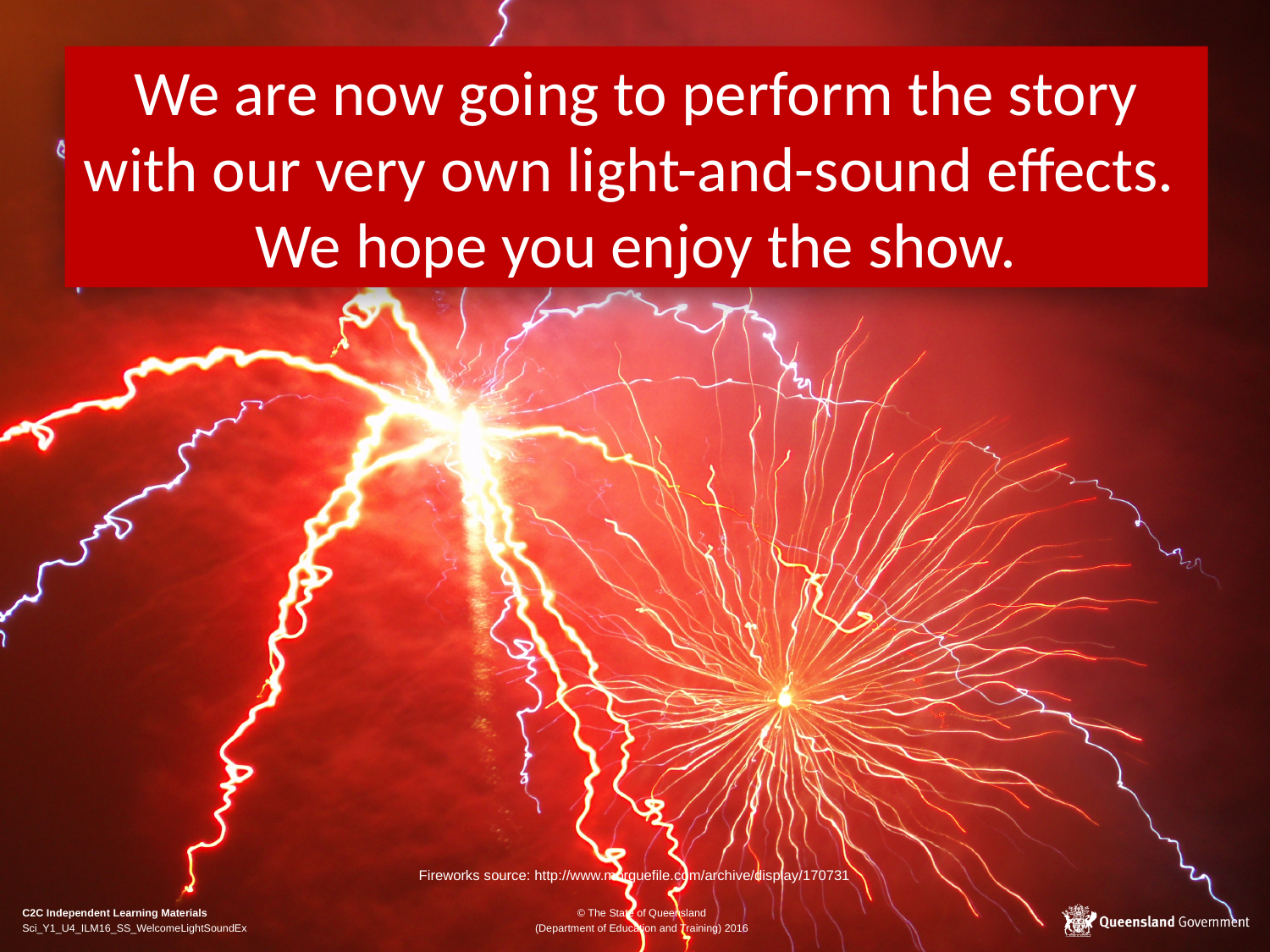

# We are now going to perform the story with our very own light-and-sound effects. We hope you enjoy the show.
Fireworks source: http://www.morguefile.com/archive/display/170731